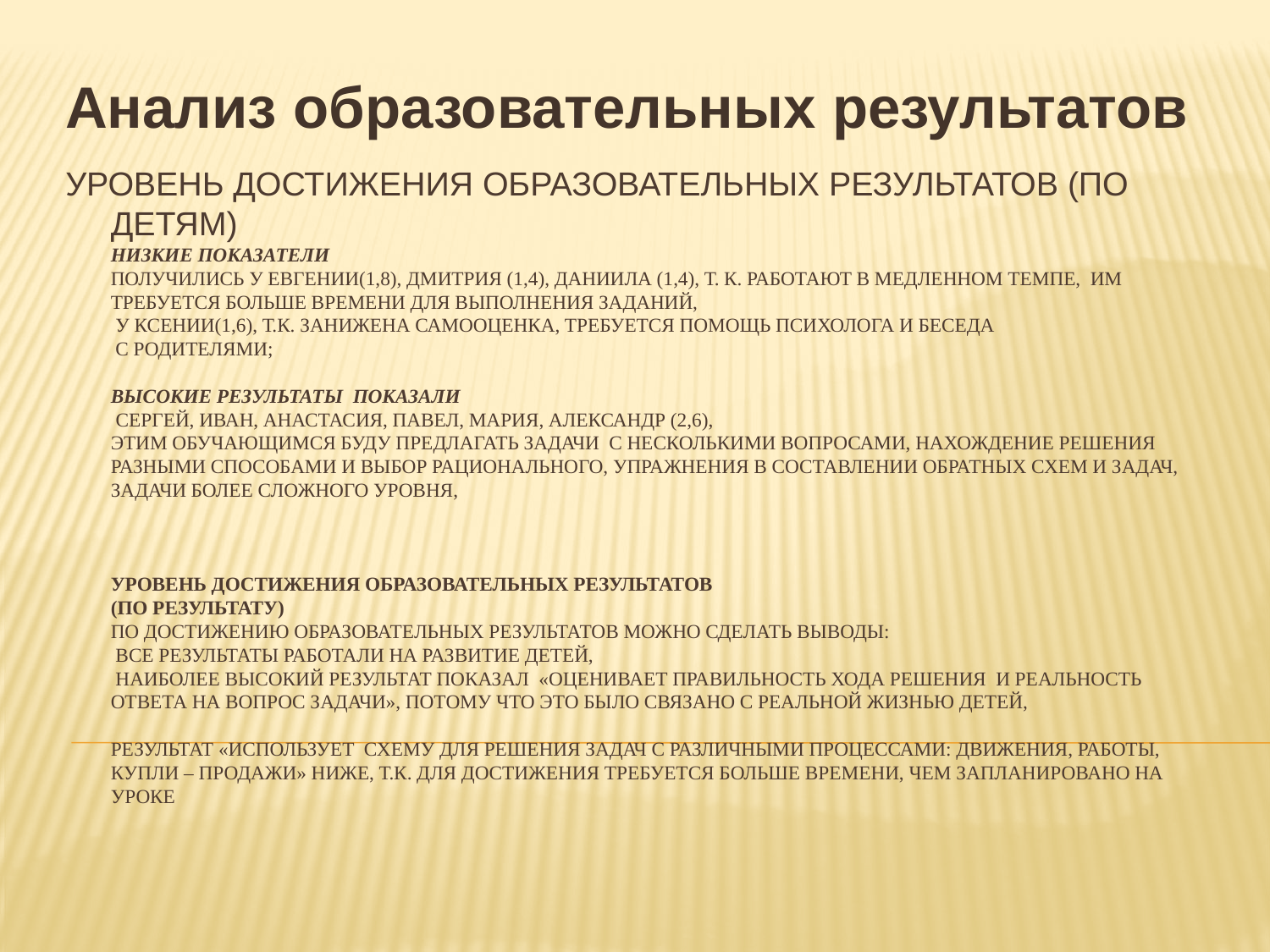

Анализ образовательных результатов
# Уровень достижения образовательных результатов (по детям) Низкие показатели получились у Евгении(1,8), Дмитрия (1,4), Даниила (1,4), т. к. работают в медленном темпе,  им требуется больше времени для выполнения заданий, у Ксении(1,6), т.к. занижена самооценка, требуется помощь психолога и беседа с родителями; высокие результаты  показали Сергей, Иван, Анастасия, Павел, Мария, Александр (2,6), Этим обучающимся Буду предлагать задачи  с несколькими вопросами, нахождение решения разными способами и выбор рационального, упражнения в составлении обратных схем и задач, задачи более сложного уровня, Уровень достижения образовательных результатов (по результату) по достижению образовательных результатов можно сделать выводы: все результаты работали на развитие детей, наиболее высокий результат показал  «оценивает правильность хода решения  и реальность ответа на вопрос задачи», потому что это было связано с реальной жизнью детей, результат «использует  схему для решения задач с различными процессами: движения, работы, купли – продажи» ниже, т.к. для достижения требуется больше времени, чем запланировано на уроке